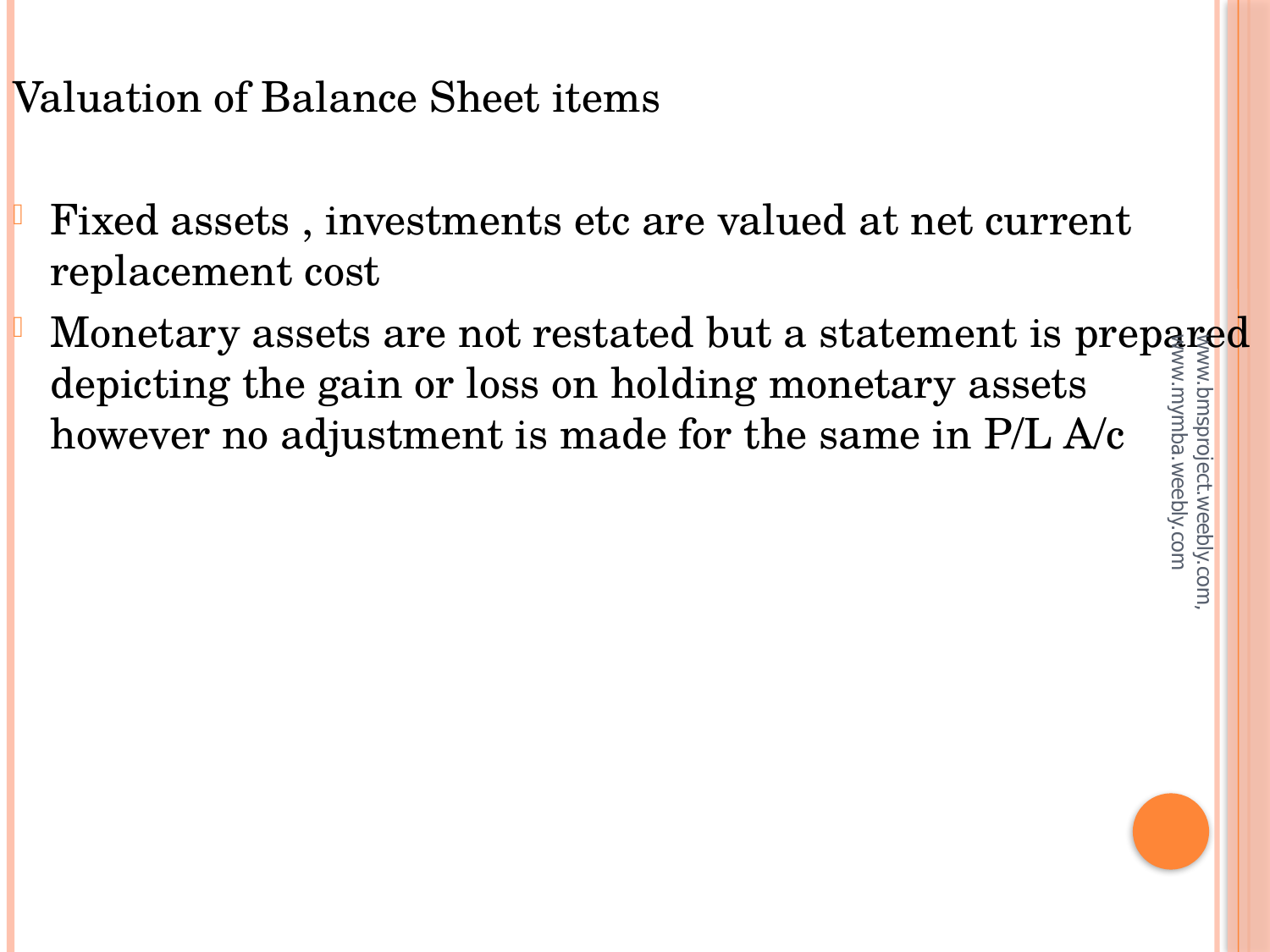

#
Valuation of Balance Sheet items

Fixed assets , investments etc are valued at net current replacement cost
Monetary assets are not restated but a statement is prepared depicting the gain or loss on holding monetary assets however no adjustment is made for the same in P/L A/c
www.bmsproject.weebly.com, www.mymba.weebly.com